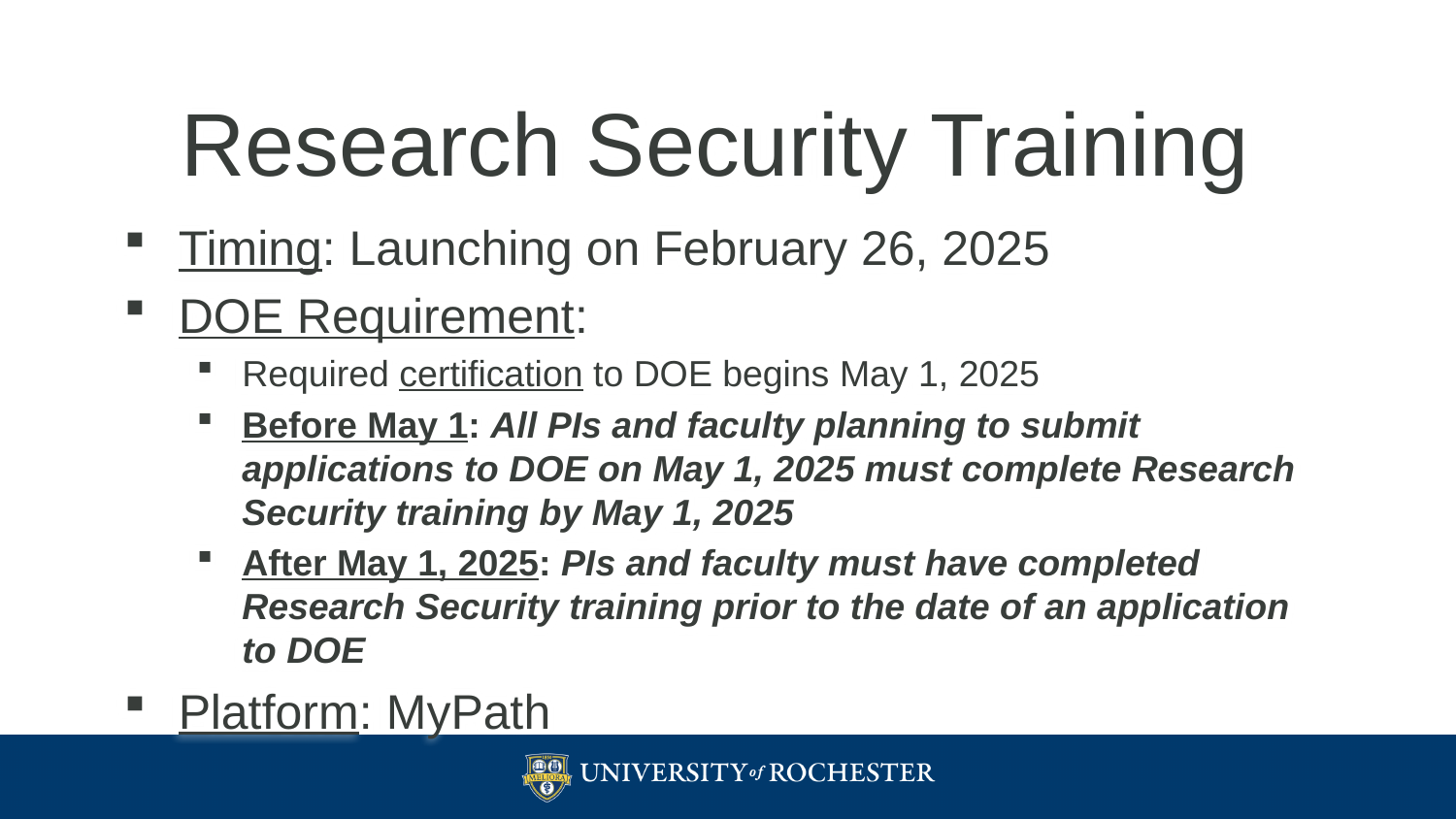

# Research Security Training
Timing: Launching on February 26, 2025
DOE Requirement:
Required certification to DOE begins May 1, 2025
Before May 1: All PIs and faculty planning to submit applications to DOE on May 1, 2025 must complete Research Security training by May 1, 2025
After May 1, 2025: PIs and faculty must have completed Research Security training prior to the date of an application to DOE
Platform: MyPath